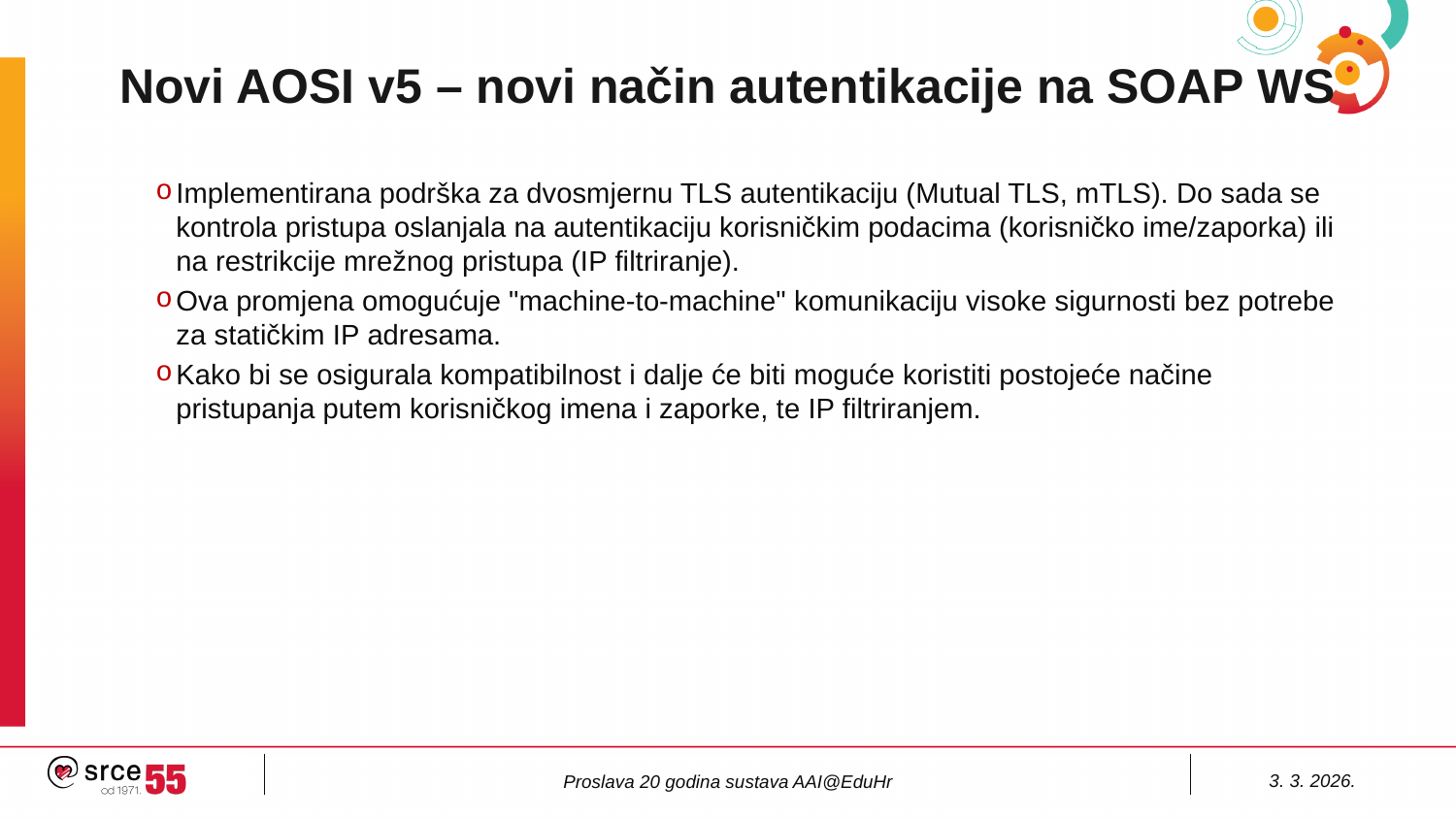

# Novi AOSI v5 – novi način autentikacije na SOAP WS

Implementirana podrška za dvosmjernu TLS autentikaciju (Mutual TLS, mTLS). Do sada se kontrola pristupa oslanjala na autentikaciju korisničkim podacima (korisničko ime/zaporka) ili na restrikcije mrežnog pristupa (IP filtriranje).
Ova promjena omogućuje "machine-to-machine" komunikaciju visoke sigurnosti bez potrebe za statičkim IP adresama.
Kako bi se osigurala kompatibilnost i dalje će biti moguće koristiti postojeće načine pristupanja putem korisničkog imena i zaporke, te IP filtriranjem.

3. 3. 2026.
Proslava 20 godina sustava AAI@EduHr